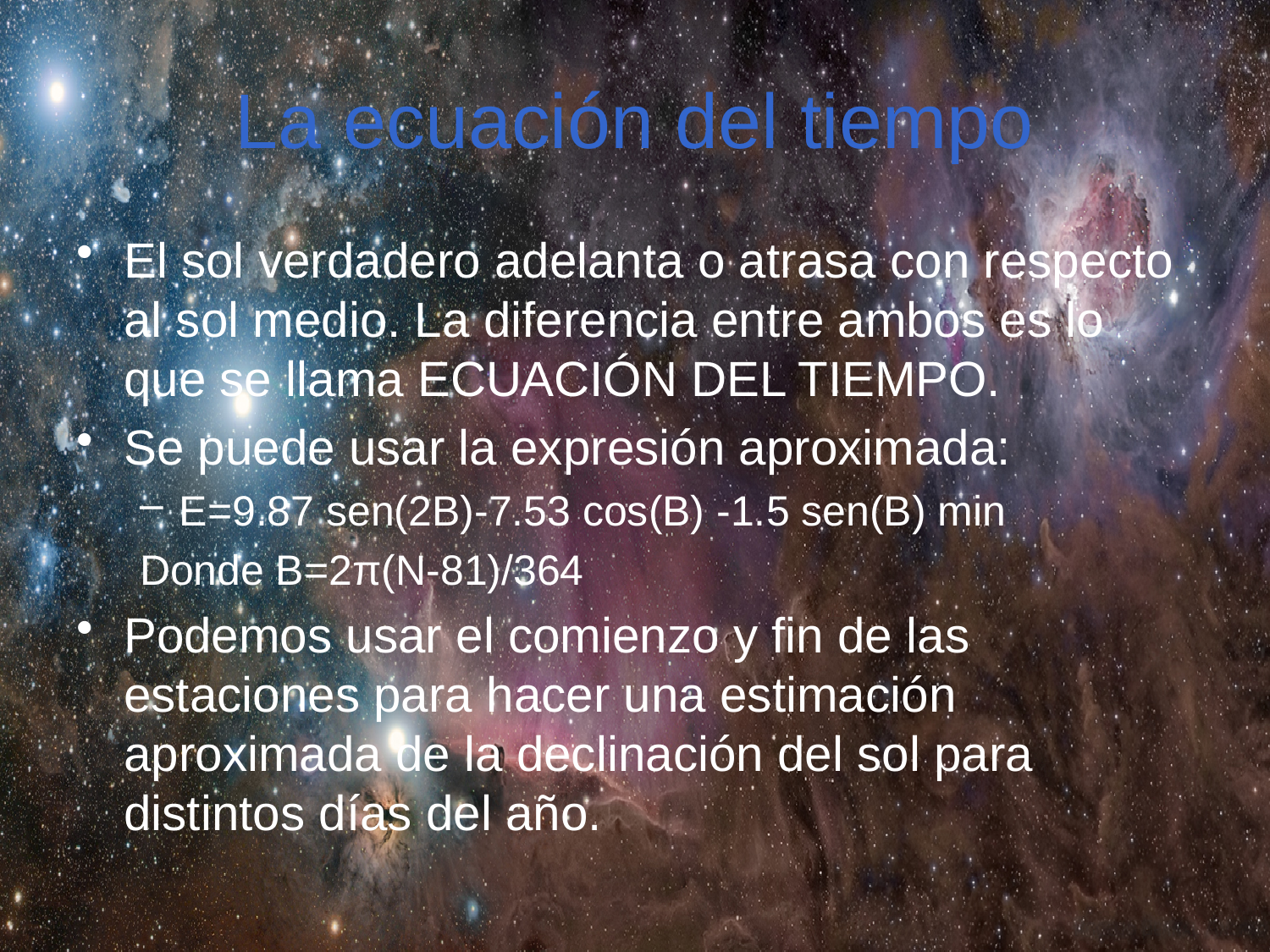

# La ecuación del tiempo
El sol verdadero adelanta o atrasa con respecto al sol medio. La diferencia entre ambos es lo que se llama ECUACIÓN DEL TIEMPO.
Se puede usar la expresión aproximada:
E=9.87 sen(2B)-7.53 cos(B) -1.5 sen(B) min
Donde B=2π(N-81)/364
Podemos usar el comienzo y fin de las estaciones para hacer una estimación aproximada de la declinación del sol para distintos días del año.